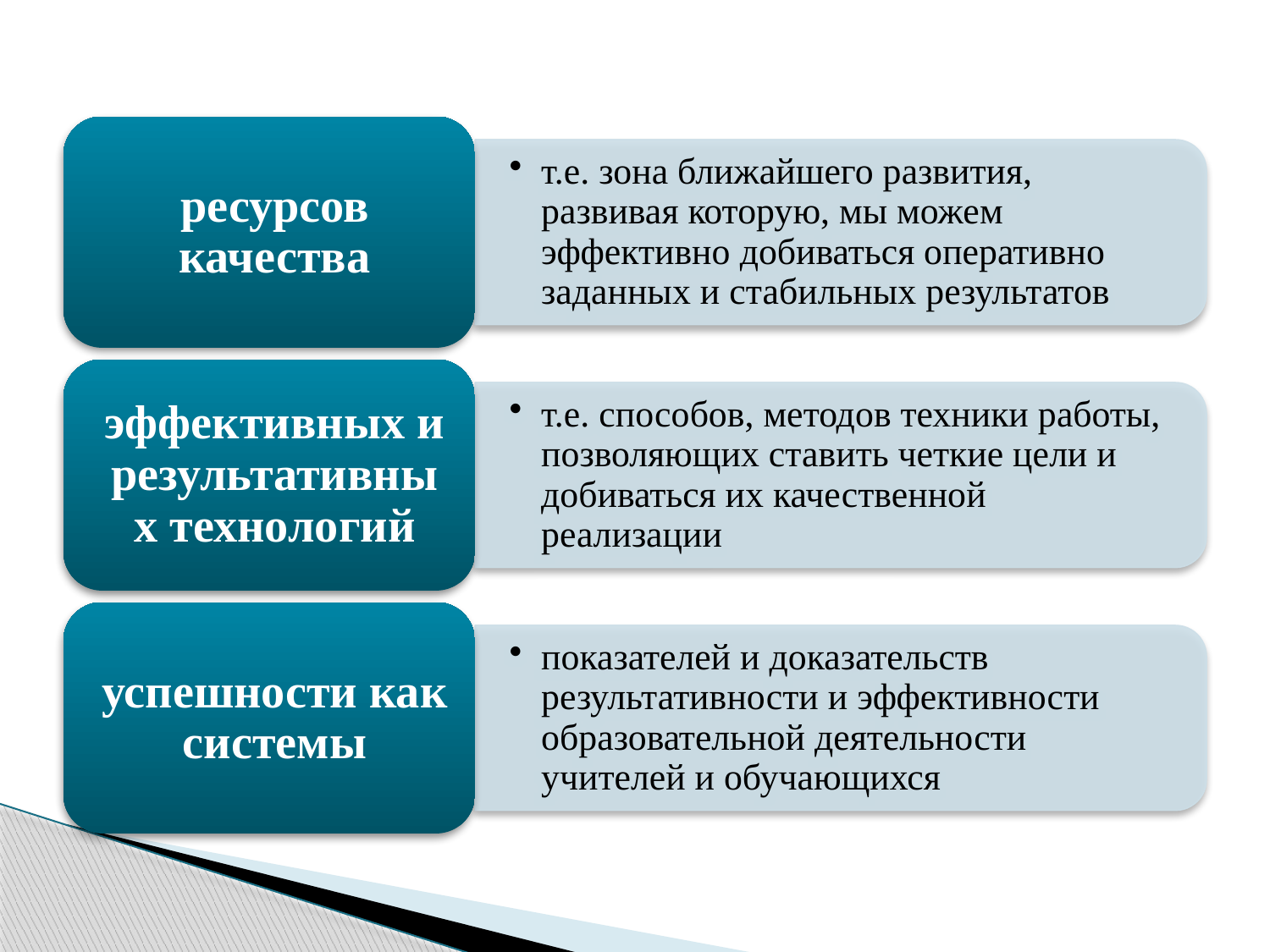

т.е. зона ближайшего развития, развивая которую, мы можем эффективно добиваться оперативно заданных и стабильных результатов
ресурсов качества
т.е. способов, методов техники работы, позволяющих ставить четкие цели и добиваться их качественной реализации
эффективных и результативных технологий
показателей и доказательств результативности и эффективности образовательной деятельности учителей и обучающихся
успешности как системы